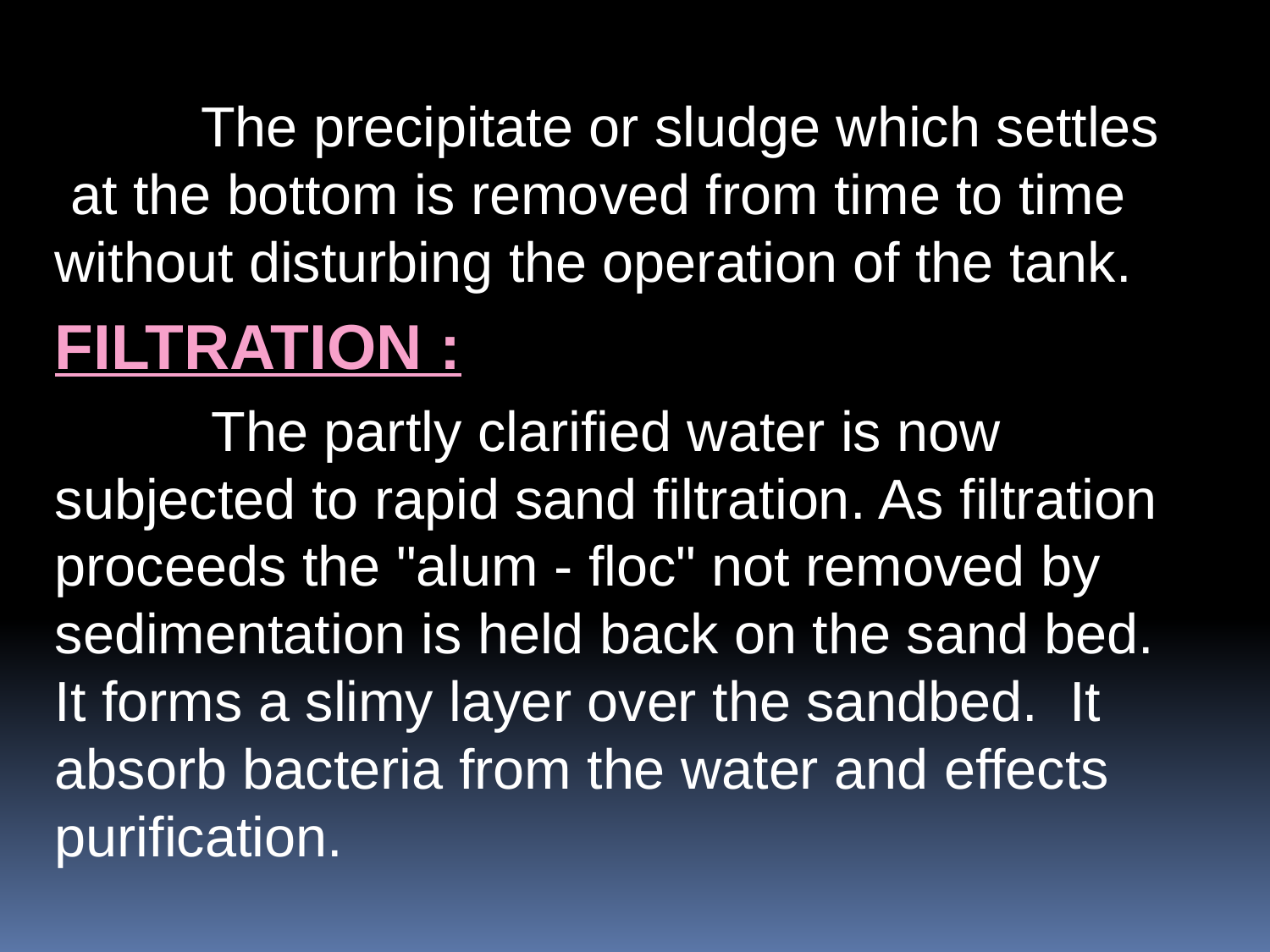

# The precipitate or sludge which settles  at the bottom is removed from time to time without disturbing the operation of the tank.
FILTRATION :
          The partly clarified water is now subjected to rapid sand filtration. As filtration proceeds the "alum - floc" not removed by sedimentation is held back on the sand bed. It forms a slimy layer over the sandbed.  It absorb bacteria from the water and effects purification.